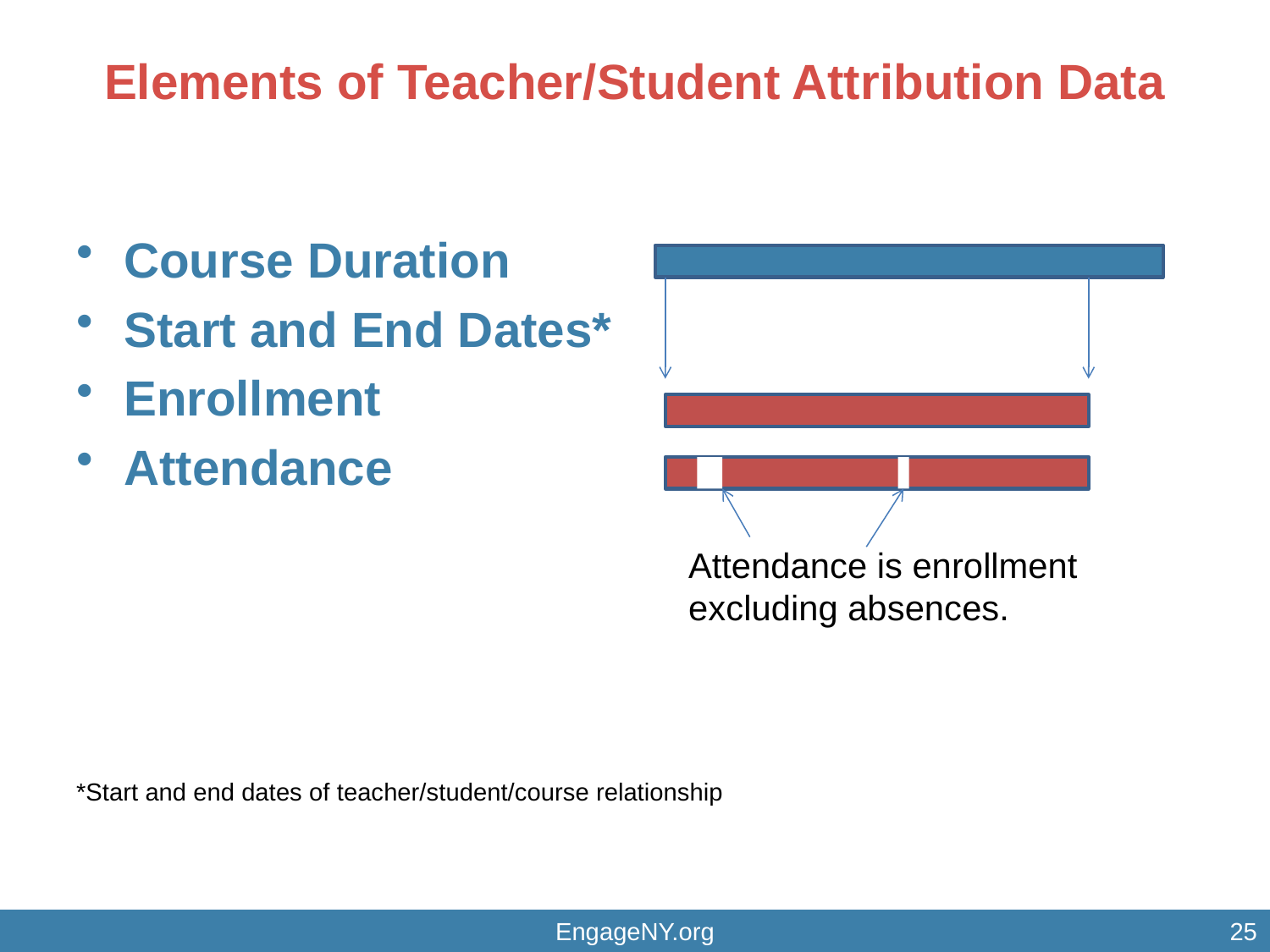

# Elements of Teacher/Student Attribution Data
Course Duration
Start and End Dates*
Enrollment
Attendance

*Start and end dates of teacher/student/course relationship

Attendance is enrollment excluding absences.
EngageNY.org
25